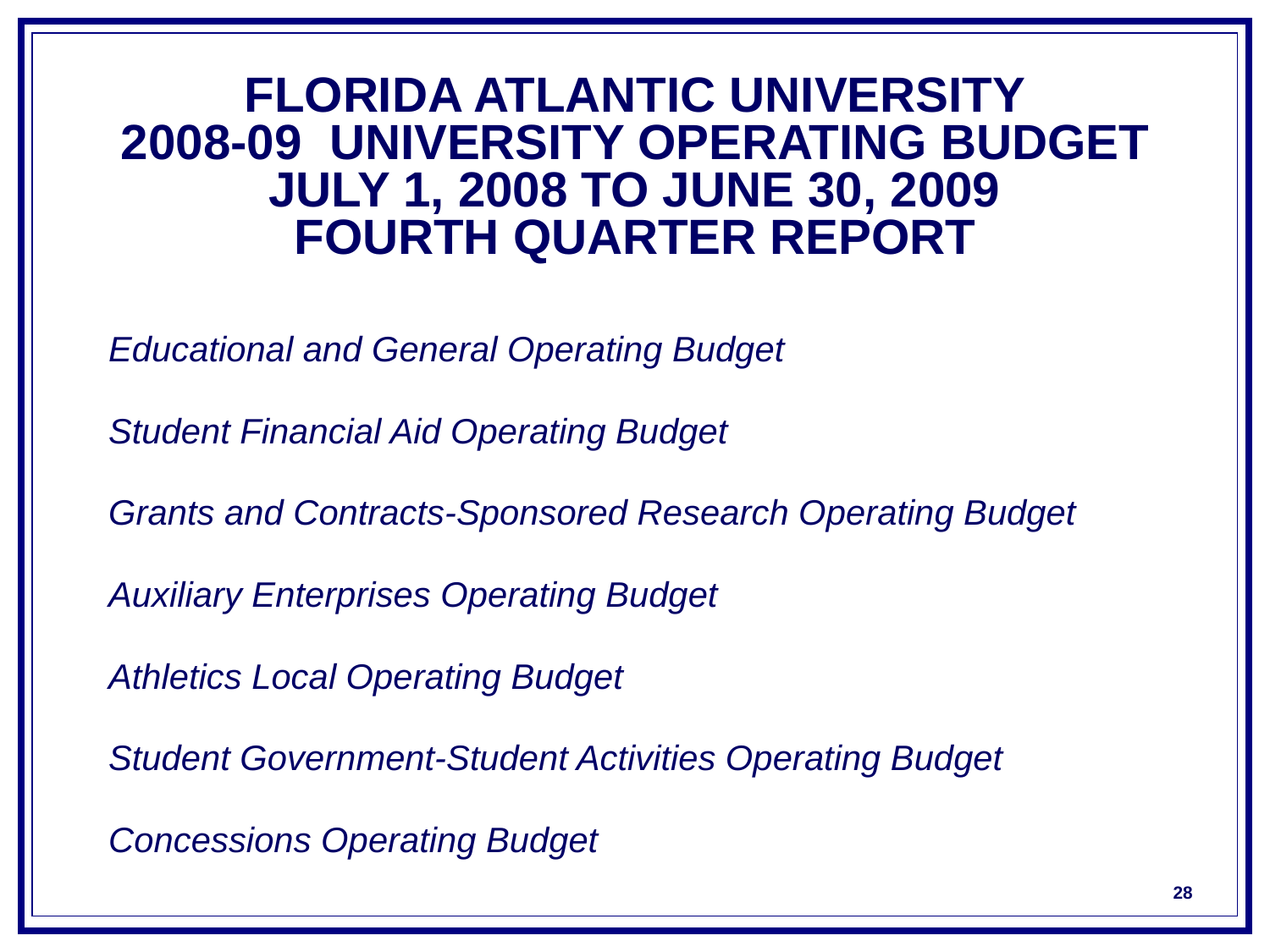

FLORIDA ATLANTIC UNIVERSITY
2008-09  UNIVERSITY OPERATING BUDGET
JULY 1, 2008 TO JUNE 30, 2009
FOURTH QUARTER REPORT

Educational and General Operating Budget

Student Financial Aid Operating Budget

Grants and Contracts-Sponsored Research Operating Budget

Auxiliary Enterprises Operating Budget

Athletics Local Operating Budget

Student Government-Student Activities Operating Budget

Concessions Operating Budget
28